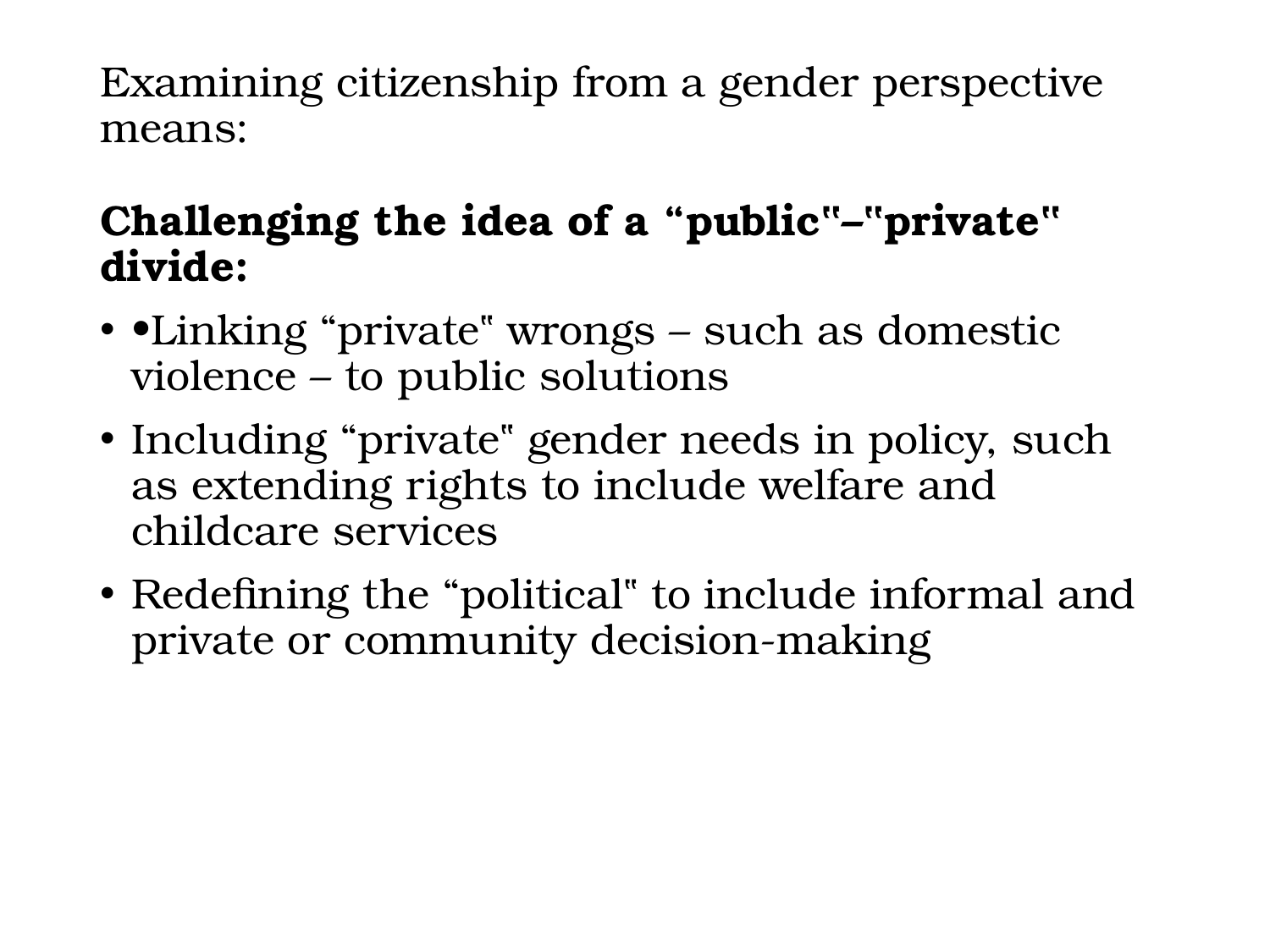

# Examining citizenship from a gender perspective means:
Challenging the idea of a “public‟–‟private‟ divide:
•Linking “private‟ wrongs – such as domestic violence – to public solutions
Including “private‟ gender needs in policy, such as extending rights to include welfare and childcare services
Redefining the “political‟ to include informal and private or community decision-making